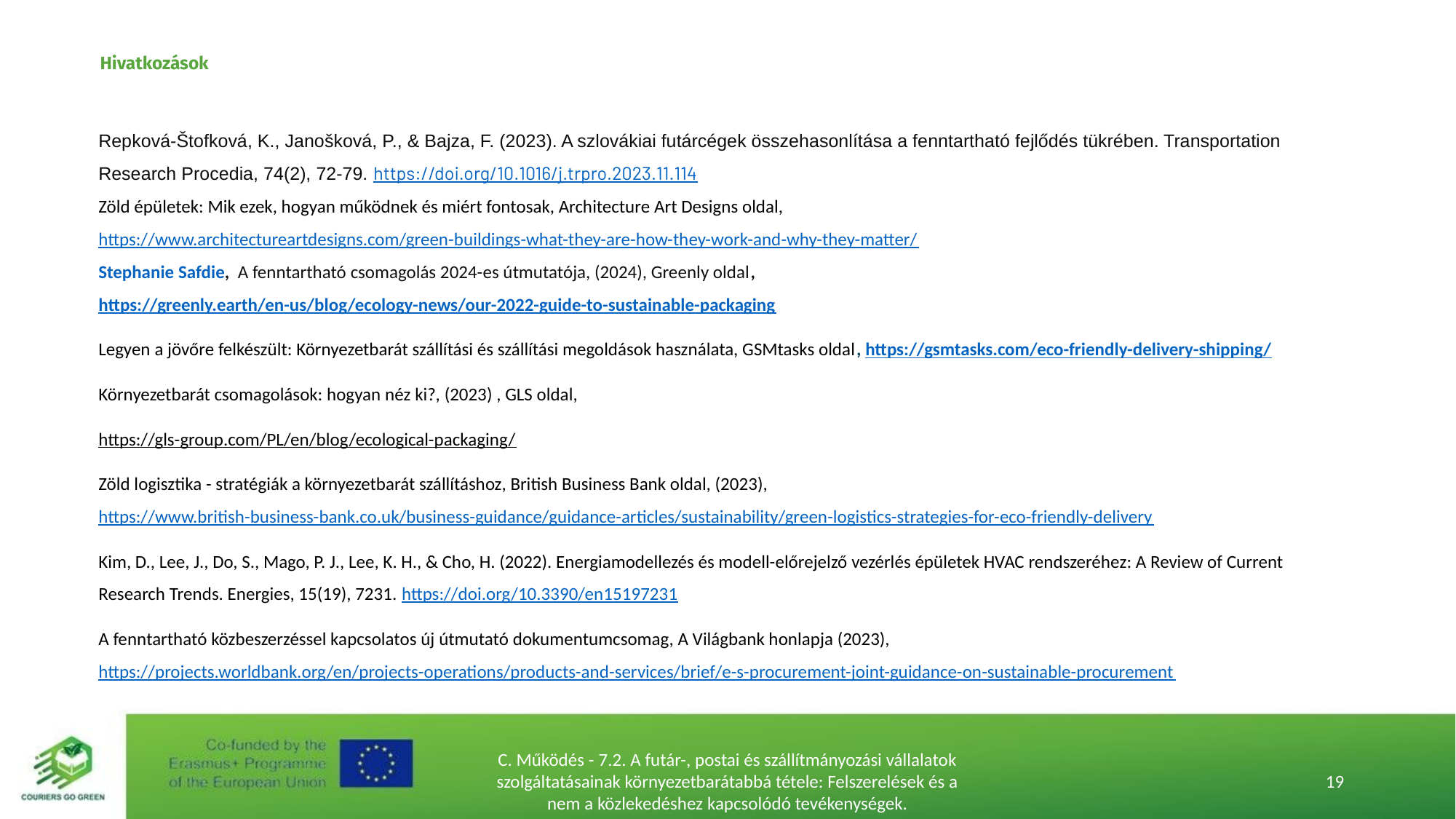

# Hivatkozások
Repková-Štofková, K., Janošková, P., & Bajza, F. (2023). A szlovákiai futárcégek összehasonlítása a fenntartható fejlődés tükrében. Transportation Research Procedia, 74(2), 72-79. https://doi.org/10.1016/j.trpro.2023.11.114
Zöld épületek: Mik ezek, hogyan működnek és miért fontosak, Architecture Art Designs oldal, https://www.architectureartdesigns.com/green-buildings-what-they-are-how-they-work-and-why-they-matter/
Stephanie Safdie,  A fenntartható csomagolás 2024-es útmutatója, (2024), Greenly oldal, https://greenly.earth/en-us/blog/ecology-news/our-2022-guide-to-sustainable-packaging
Legyen a jövőre felkészült: Környezetbarát szállítási és szállítási megoldások használata, GSMtasks oldal, https://gsmtasks.com/eco-friendly-delivery-shipping/
Környezetbarát csomagolások: hogyan néz ki?, (2023) , GLS oldal,
https://gls-group.com/PL/en/blog/ecological-packaging/
Zöld logisztika - stratégiák a környezetbarát szállításhoz, British Business Bank oldal, (2023), https://www.british-business-bank.co.uk/business-guidance/guidance-articles/sustainability/green-logistics-strategies-for-eco-friendly-delivery
Kim, D., Lee, J., Do, S., Mago, P. J., Lee, K. H., & Cho, H. (2022). Energiamodellezés és modell-előrejelző vezérlés épületek HVAC rendszeréhez: A Review of Current Research Trends. Energies, 15(19), 7231. https://doi.org/10.3390/en15197231
A fenntartható közbeszerzéssel kapcsolatos új útmutató dokumentumcsomag, A Világbank honlapja (2023),  https://projects.worldbank.org/en/projects-operations/products-and-services/brief/e-s-procurement-joint-guidance-on-sustainable-procurement
C. Működés - 7.2. A futár-, postai és szállítmányozási vállalatok szolgáltatásainak környezetbarátabbá tétele: Felszerelések és a nem a közlekedéshez kapcsolódó tevékenységek.
19